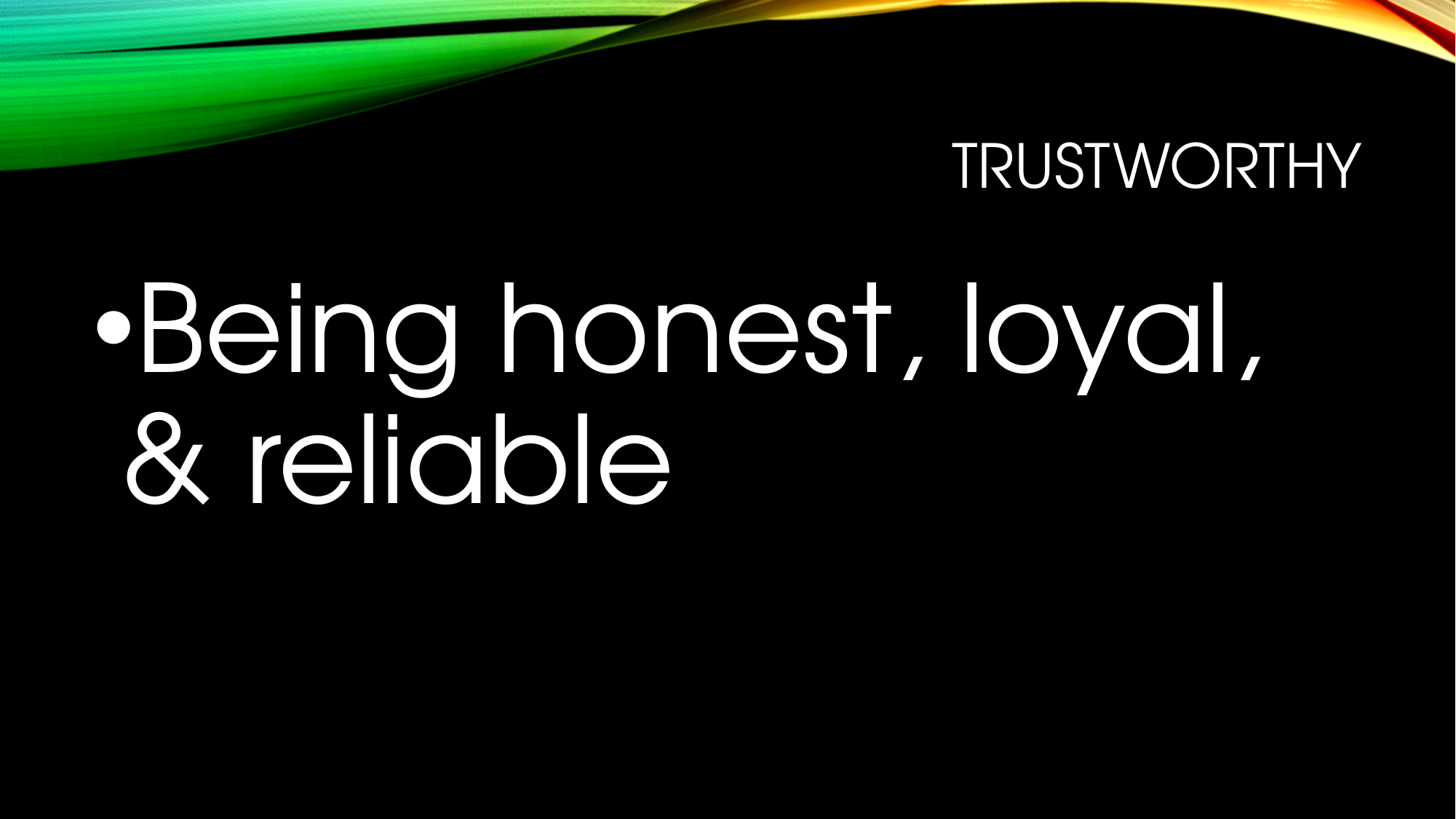

# trustworthy
Being honest, loyal, & reliable